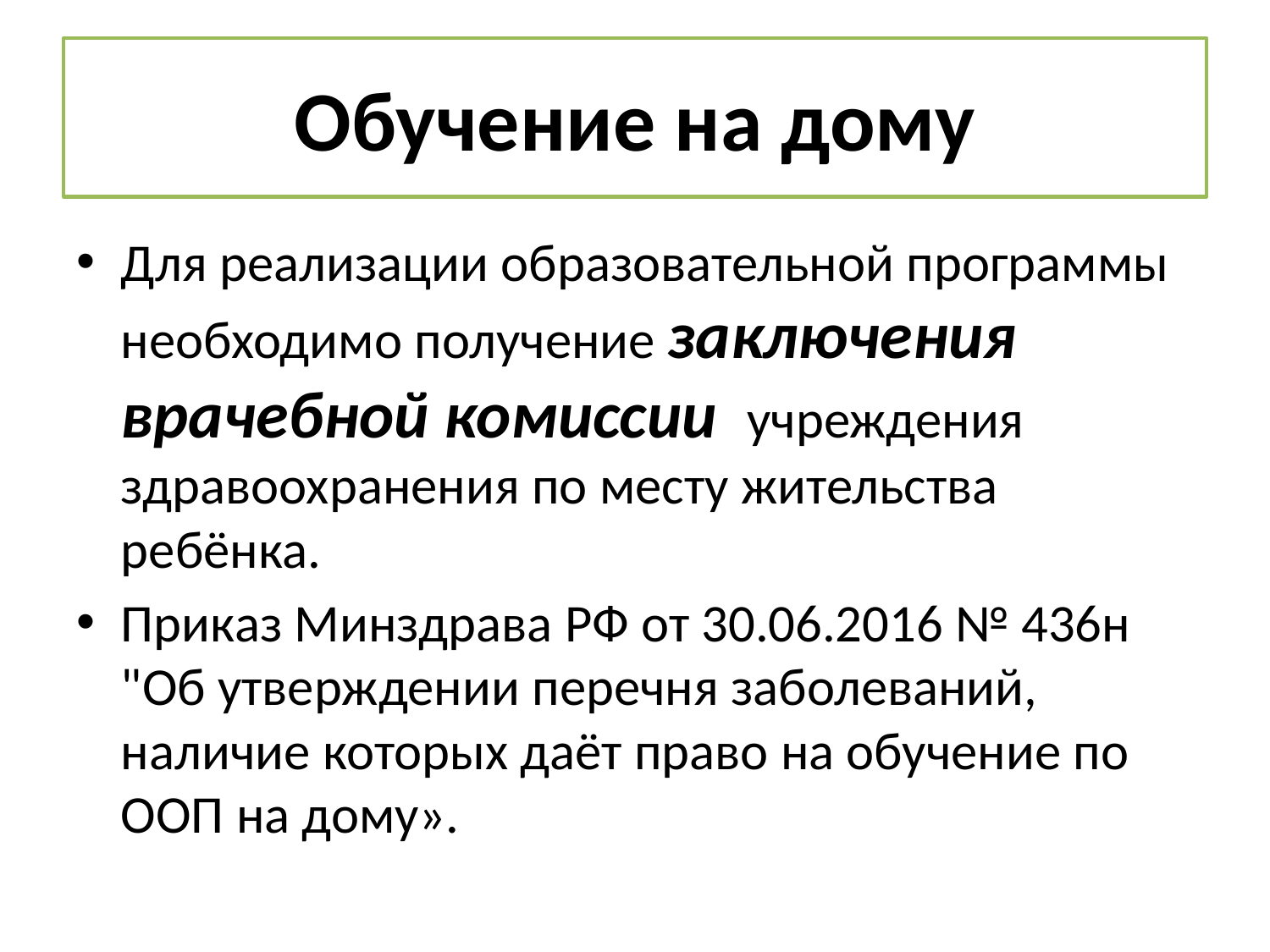

# Обучение на дому
Для реализации образовательной программы необходимо получение заключения врачебной комиссии  учреждения здравоохранения по месту жительства ребёнка.
Приказ Минздрава РФ от 30.06.2016 № 436н "Об утверждении перечня заболеваний, наличие которых даёт право на обучение по ООП на дому».